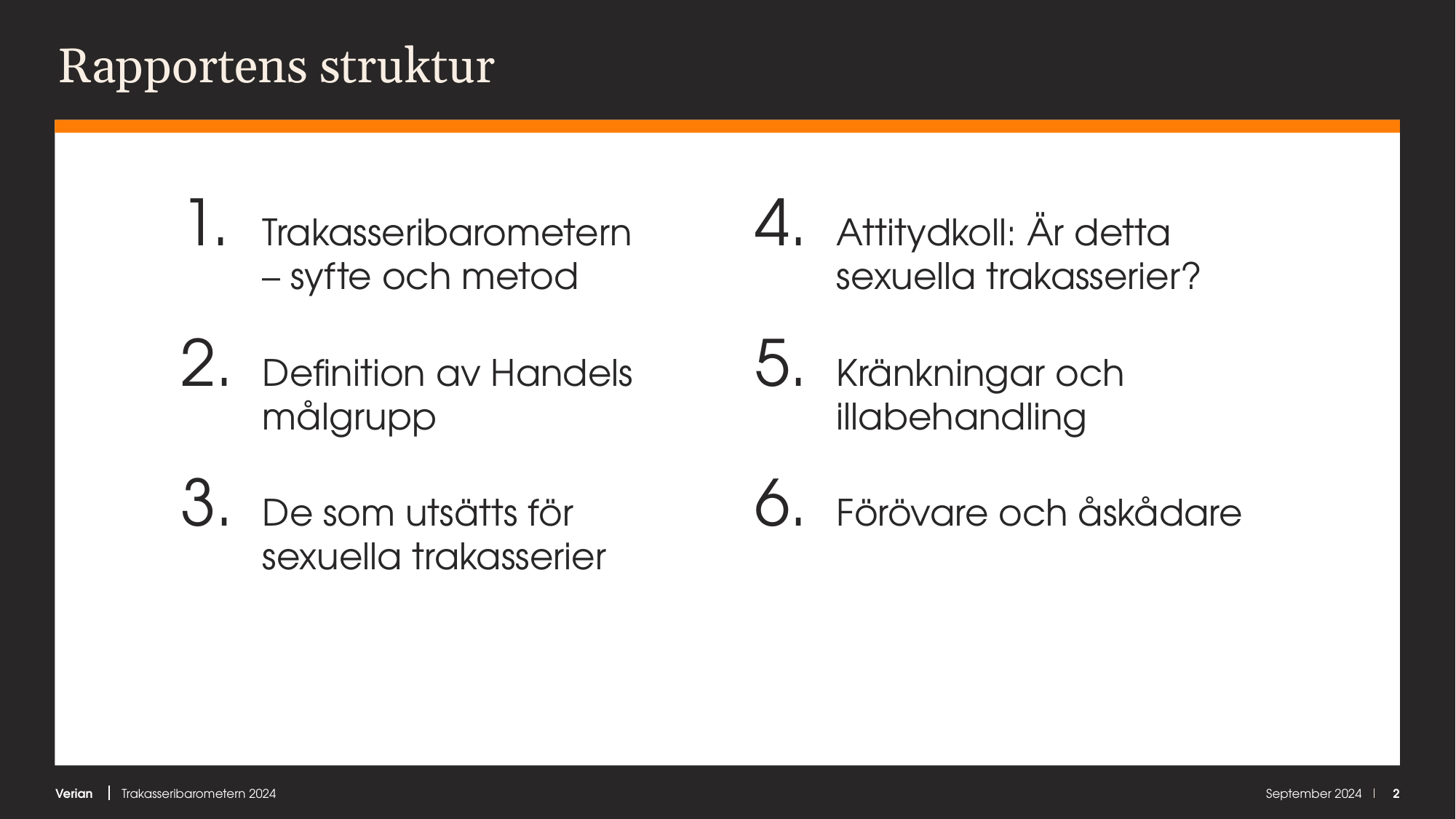

# Rapportens struktur
Trakasseribarometern
– syfte och metod
Definition av Handels målgrupp
De som utsätts för sexuella trakasserier
Attitydkoll: Är detta sexuella trakasserier?
Kränkningar och illabehandling
Förövare och åskådare
Trakasseribarometern 2024
September 2024
2